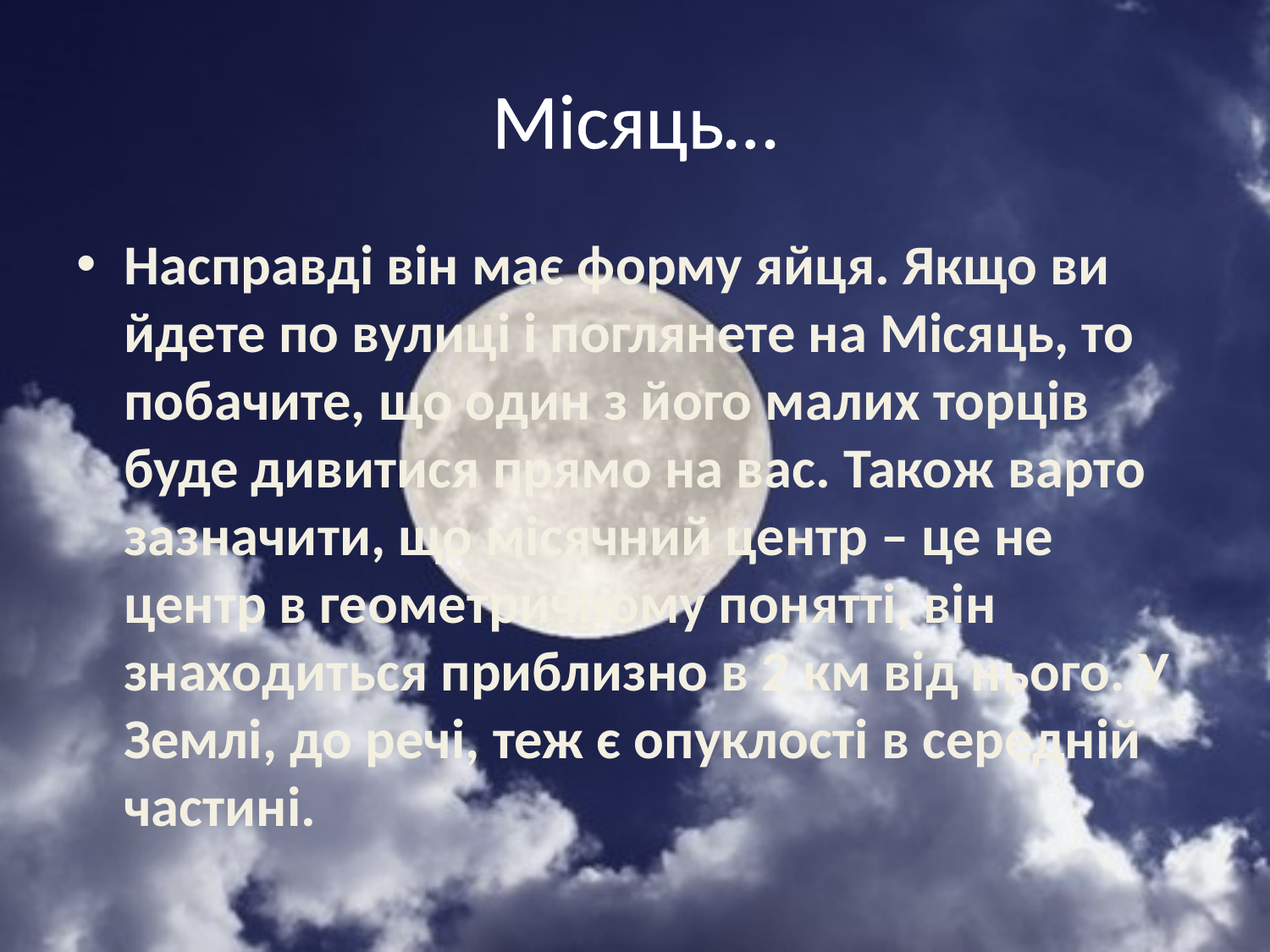

# Місяць…
Насправді він має форму яйця. Якщо ви йдете по вулиці і поглянете на Місяць, то побачите, що один з його малих торців буде дивитися прямо на вас. Також варто зазначити, що місячний центр – це не центр в геометричному понятті, він знаходиться приблизно в 2 км від нього. У Землі, до речі, теж є опуклості в середній частині.